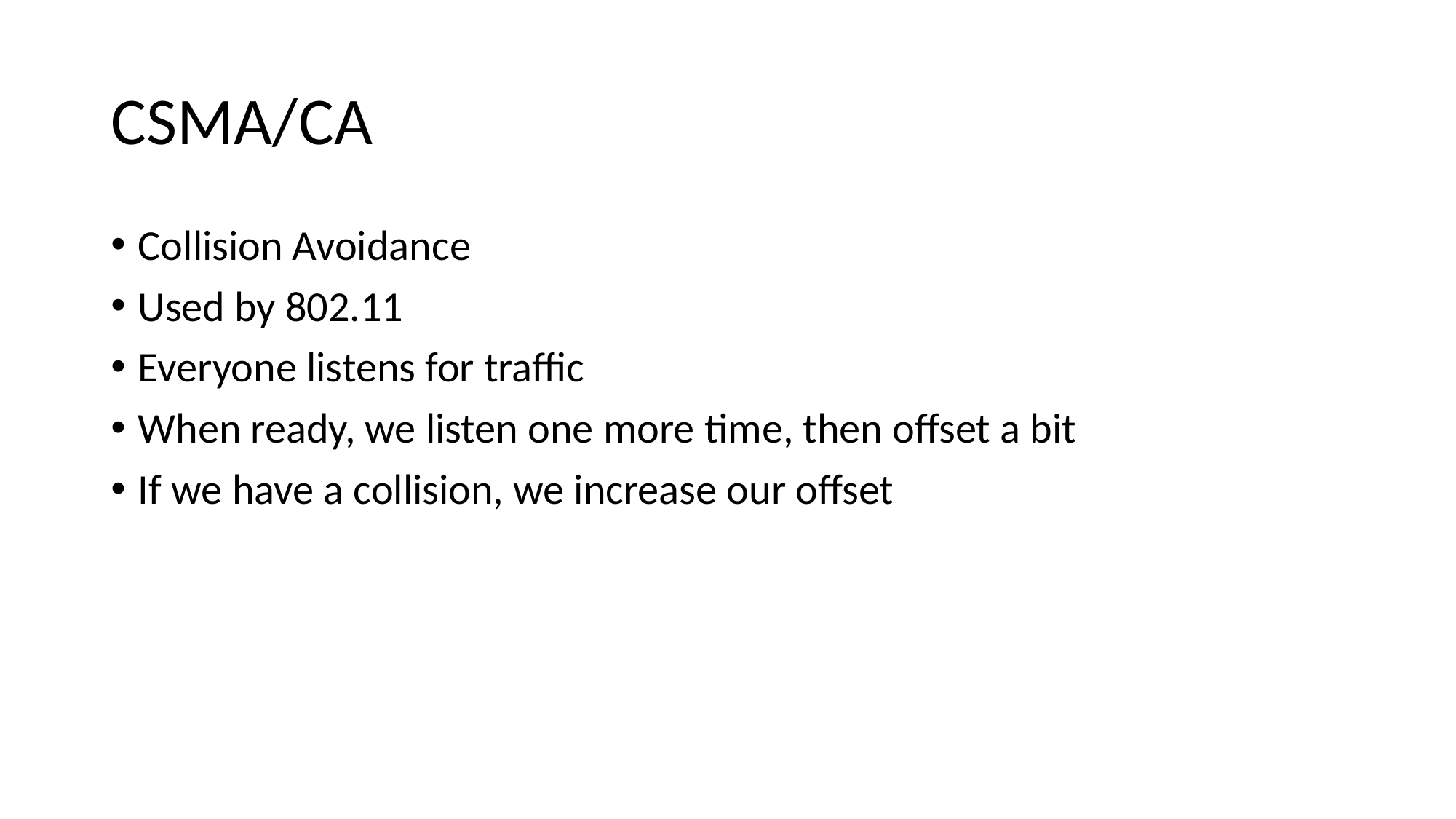

# CSMA/CA
Collision Avoidance
Used by 802.11
Everyone listens for traffic
When ready, we listen one more time, then offset a bit
If we have a collision, we increase our offset